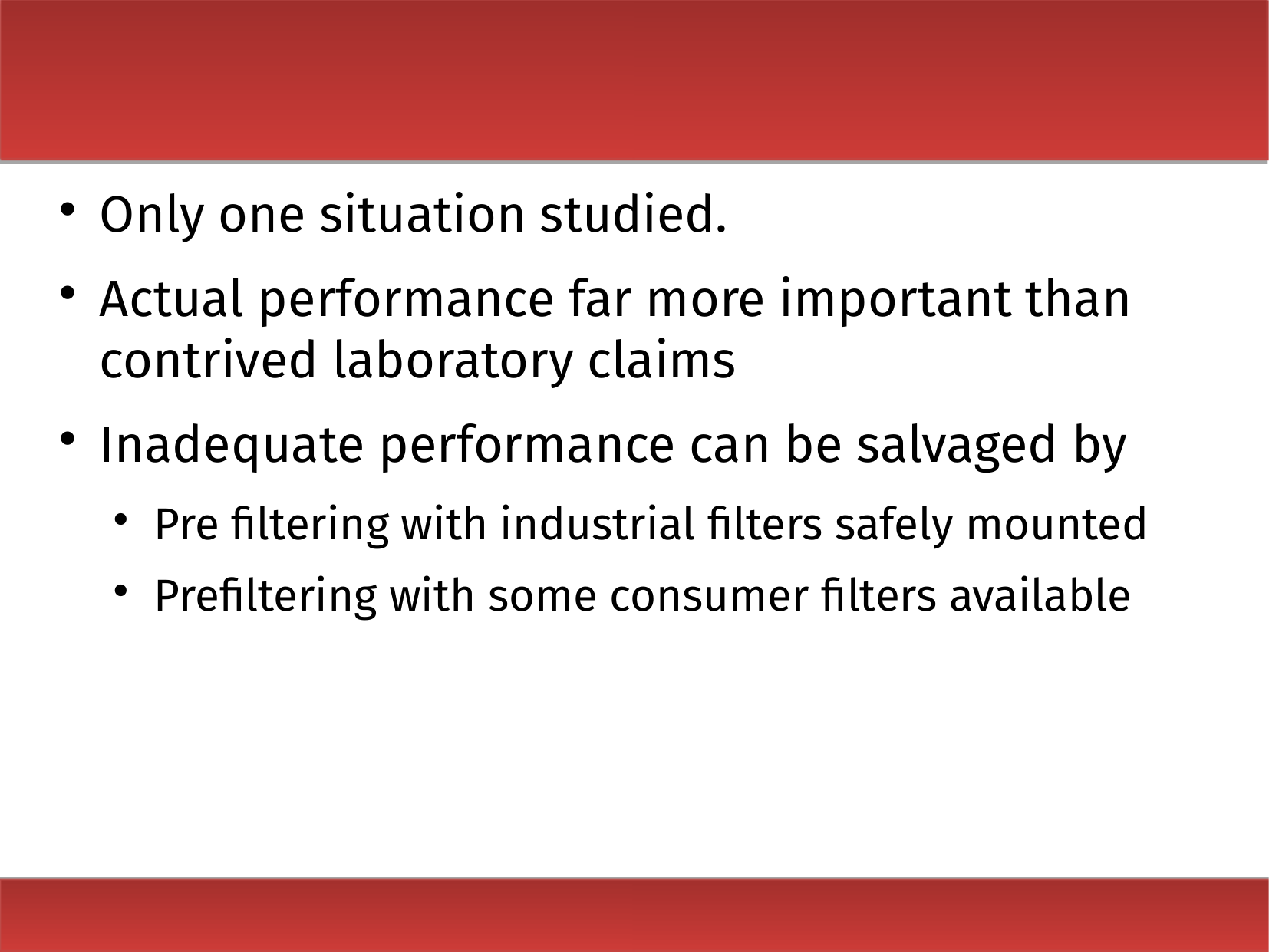

#
Only one situation studied.
Actual performance far more important than contrived laboratory claims
Inadequate performance can be salvaged by
Pre filtering with industrial filters safely mounted
Prefiltering with some consumer filters available